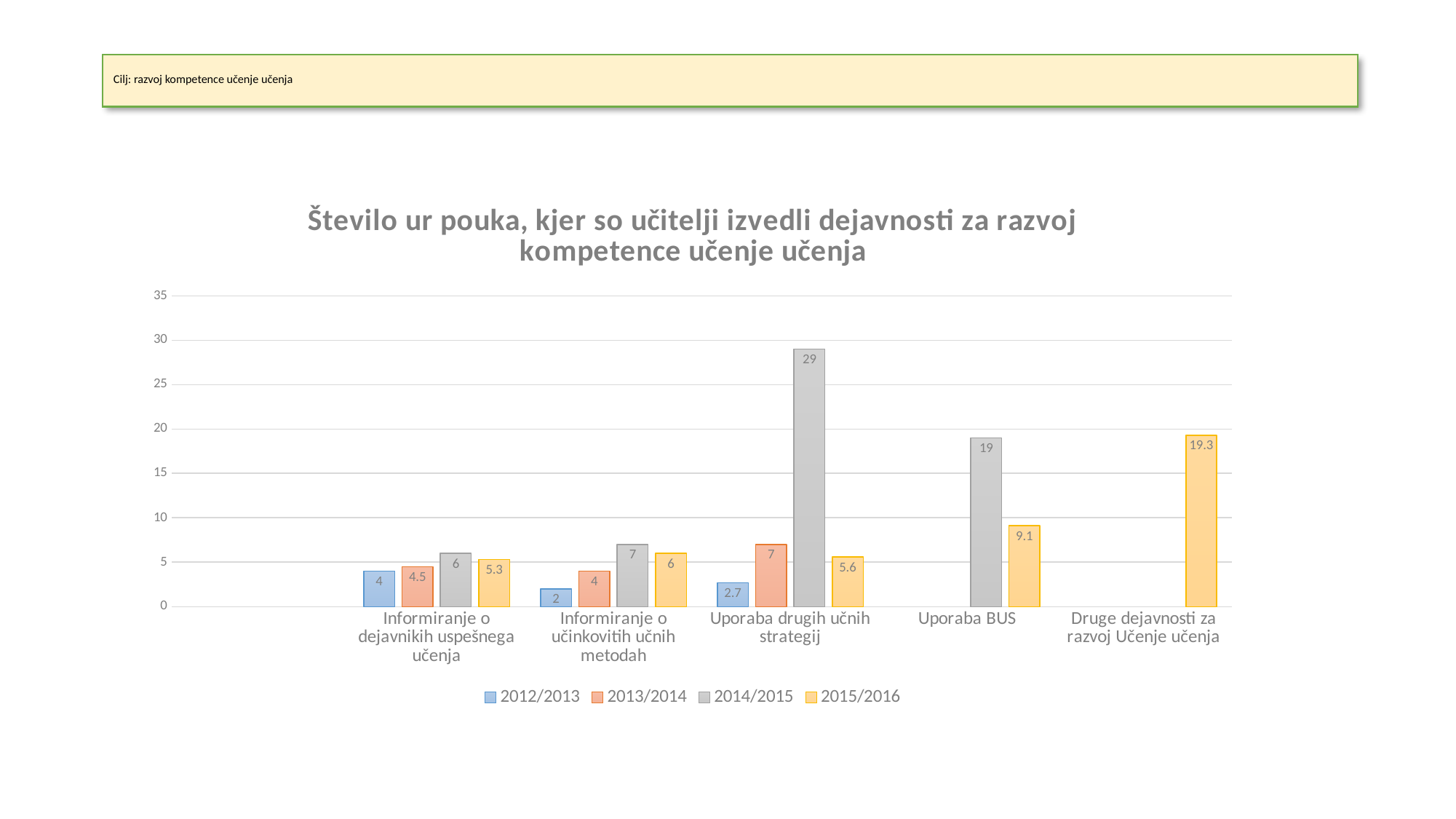

# Cilj: razvoj kompetence učenje učenja

### Chart: Število ur pouka, kjer so učitelji izvedli dejavnosti za razvoj kompetence učenje učenja

| Category | 2012/2013 | 2013/2014 | 2014/2015 | 2015/2016 |
|---|---|---|---|---|
|  | None | None | None | None |
| Informiranje o dejavnikih uspešnega učenja | 4.0 | 4.5 | 6.0 | 5.3 |
| Informiranje o učinkovitih učnih metodah | 2.0 | 4.0 | 7.0 | 6.0 |
| Uporaba drugih učnih strategij | 2.7 | 7.0 | 29.0 | 5.6 |
| Uporaba BUS | None | None | 19.0 | 9.1 |
| Druge dejavnosti za razvoj Učenje učenja | None | None | None | 19.3 |